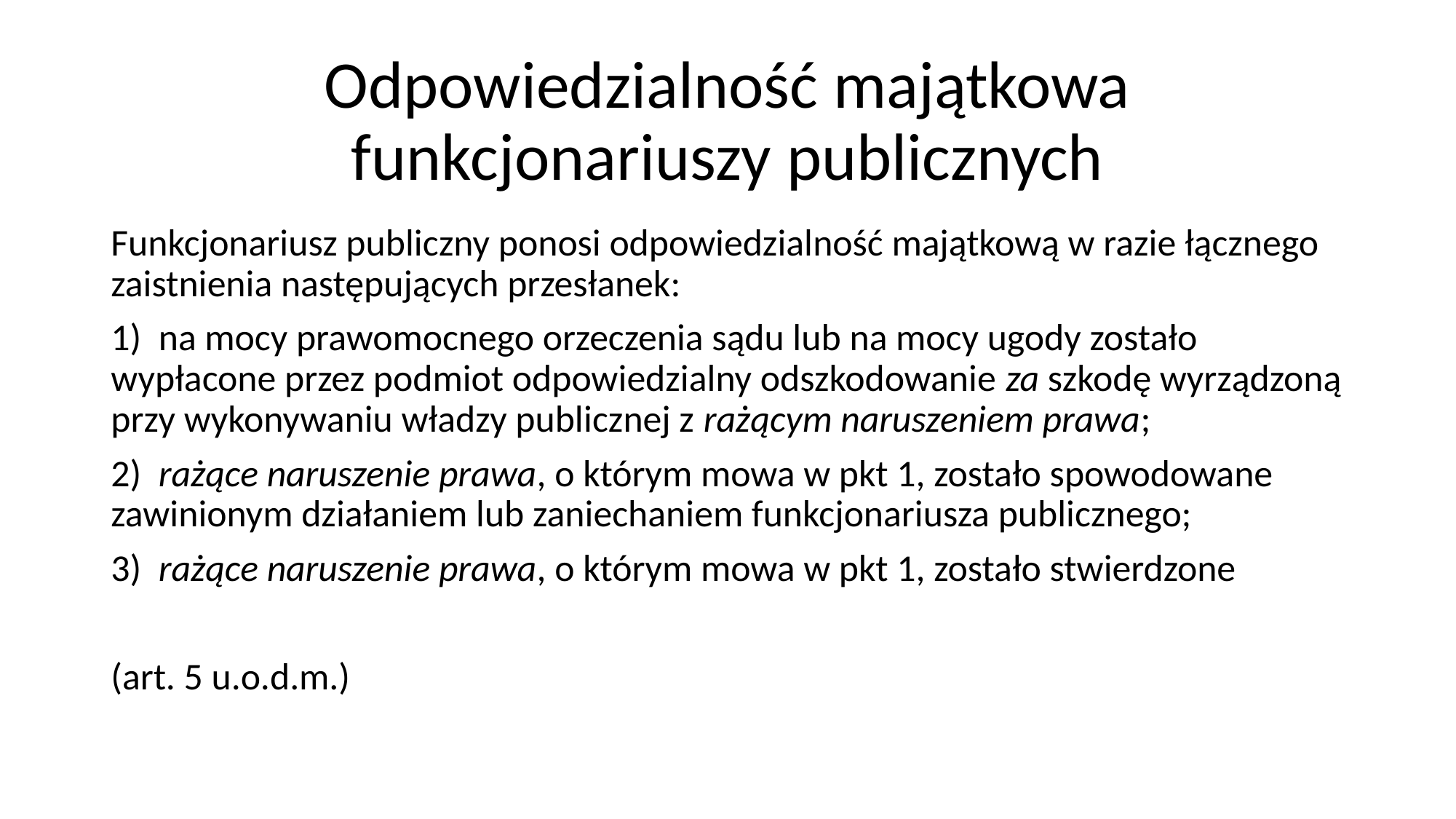

# Odpowiedzialność majątkowa funkcjonariuszy publicznych
Funkcjonariusz publiczny ponosi odpowiedzialność majątkową w razie łącznego zaistnienia następujących przesłanek:
1)  na mocy prawomocnego orzeczenia sądu lub na mocy ugody zostało wypłacone przez podmiot odpowiedzialny odszkodowanie za szkodę wyrządzoną przy wykonywaniu władzy publicznej z rażącym naruszeniem prawa;
2)  rażące naruszenie prawa, o którym mowa w pkt 1, zostało spowodowane zawinionym działaniem lub zaniechaniem funkcjonariusza publicznego;
3)  rażące naruszenie prawa, o którym mowa w pkt 1, zostało stwierdzone

(art. 5 u.o.d.m.)